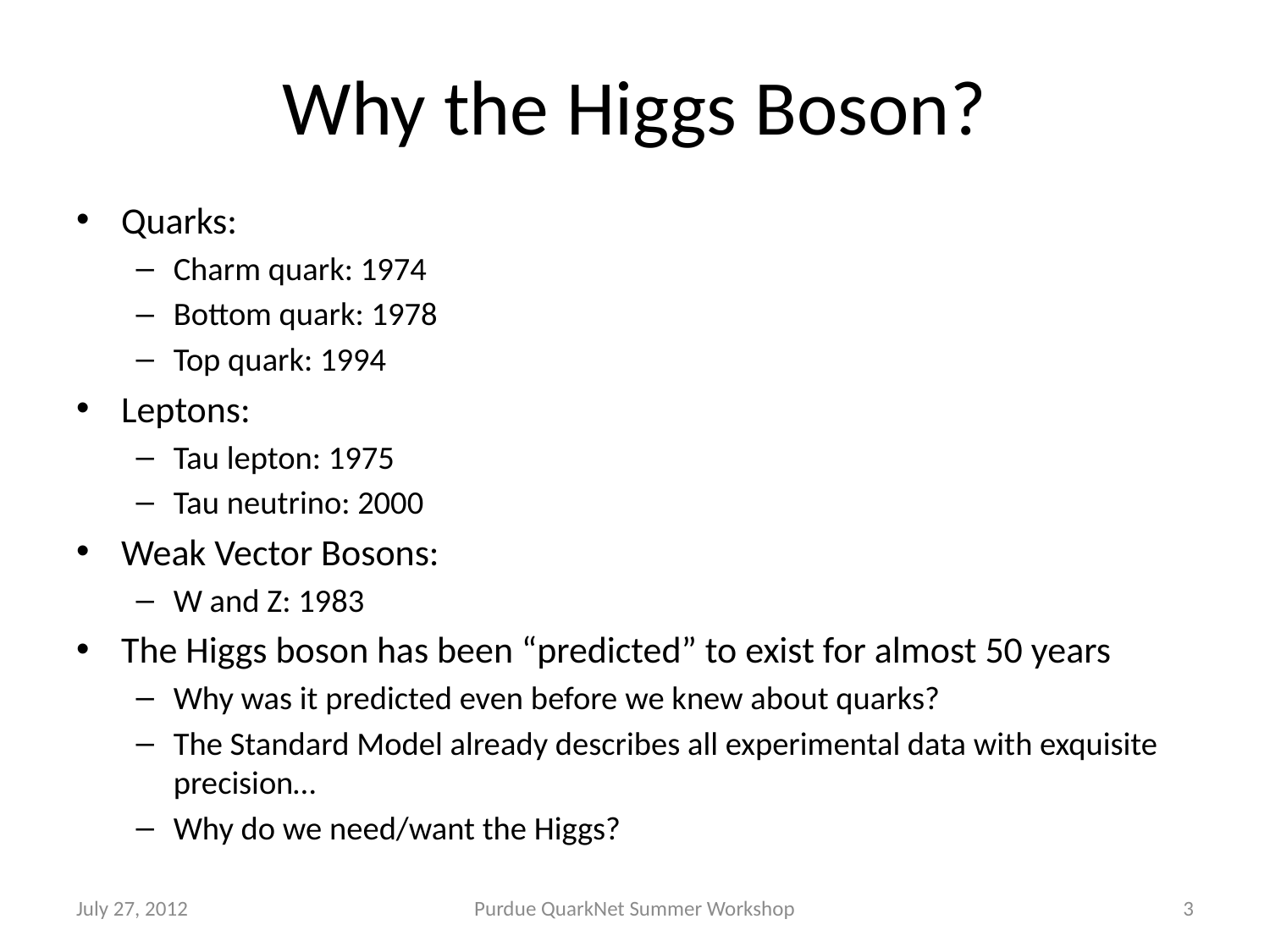

# Why the Higgs Boson?
Quarks:
Charm quark: 1974
Bottom quark: 1978
Top quark: 1994
Leptons:
Tau lepton: 1975
Tau neutrino: 2000
Weak Vector Bosons:
W and Z: 1983
The Higgs boson has been “predicted” to exist for almost 50 years
Why was it predicted even before we knew about quarks?
The Standard Model already describes all experimental data with exquisite precision…
Why do we need/want the Higgs?
July 27, 2012
Purdue QuarkNet Summer Workshop
3